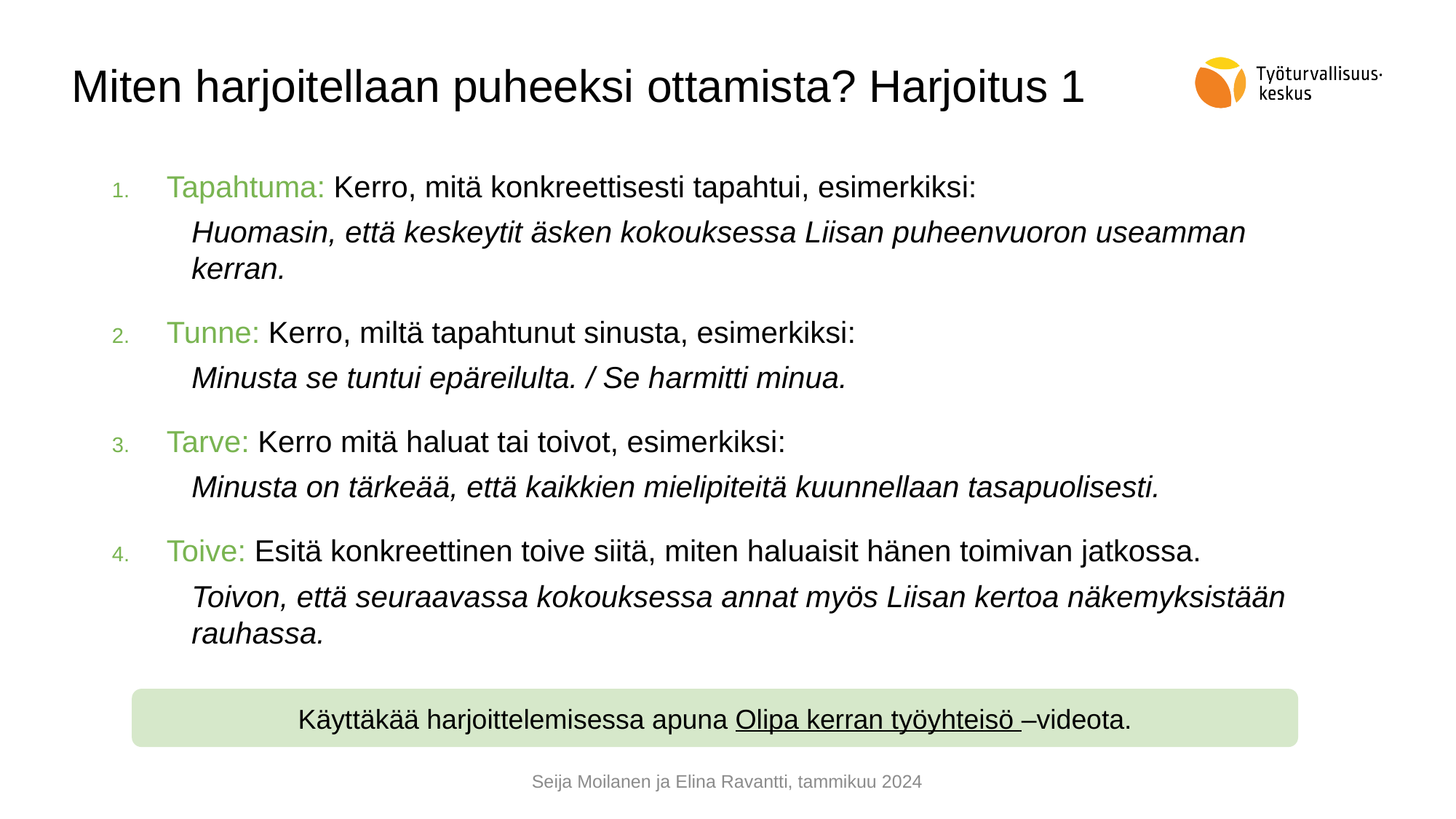

# Miten harjoitellaan puheeksi ottamista? Harjoitus 1
Tapahtuma: Kerro, mitä konkreettisesti tapahtui, esimerkiksi:
Huomasin, että keskeytit äsken kokouksessa Liisan puheenvuoron useamman kerran.
Tunne: Kerro, miltä tapahtunut sinusta, esimerkiksi:
Minusta se tuntui epäreilulta. / Se harmitti minua.
Tarve: Kerro mitä haluat tai toivot, esimerkiksi:
Minusta on tärkeää, että kaikkien mielipiteitä kuunnellaan tasapuolisesti.
Toive: Esitä konkreettinen toive siitä, miten haluaisit hänen toimivan jatkossa.
Toivon, että seuraavassa kokouksessa annat myös Liisan kertoa näkemyksistään rauhassa.

Käyttäkää harjoittelemisessa apuna Olipa kerran työyhteisö –videota.
Seija Moilanen ja Elina Ravantti, tammikuu 2024